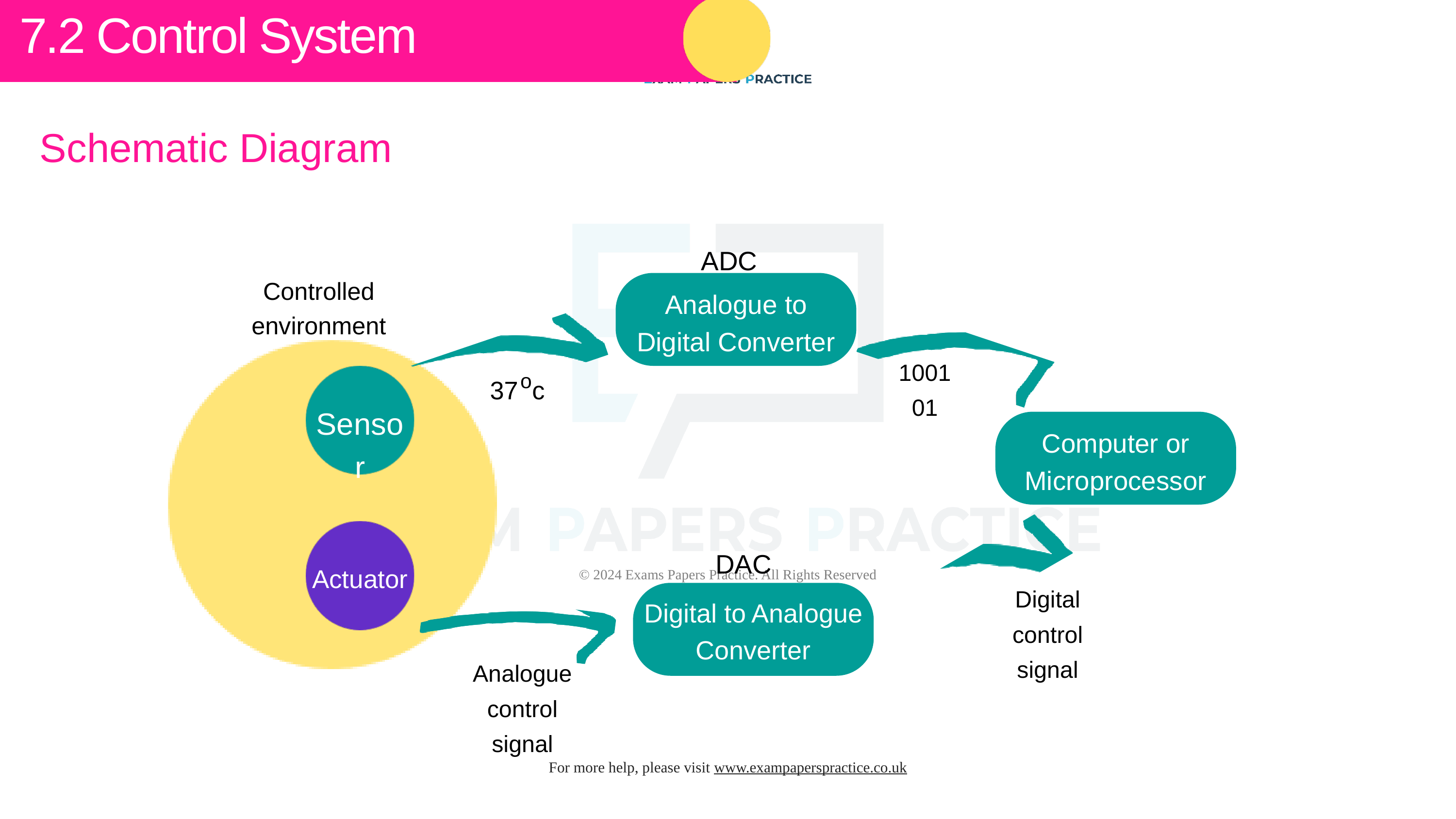

Subtopic 1
7.2 Control System
Schematic Diagram
ADC
Controlled environment

Analogue to Digital Converter

100101
o

37  c
Sensor

Computer or Microprocessor

DAC

Actuator
Digital control signal

Digital to Analogue Converter

Analogue control signal